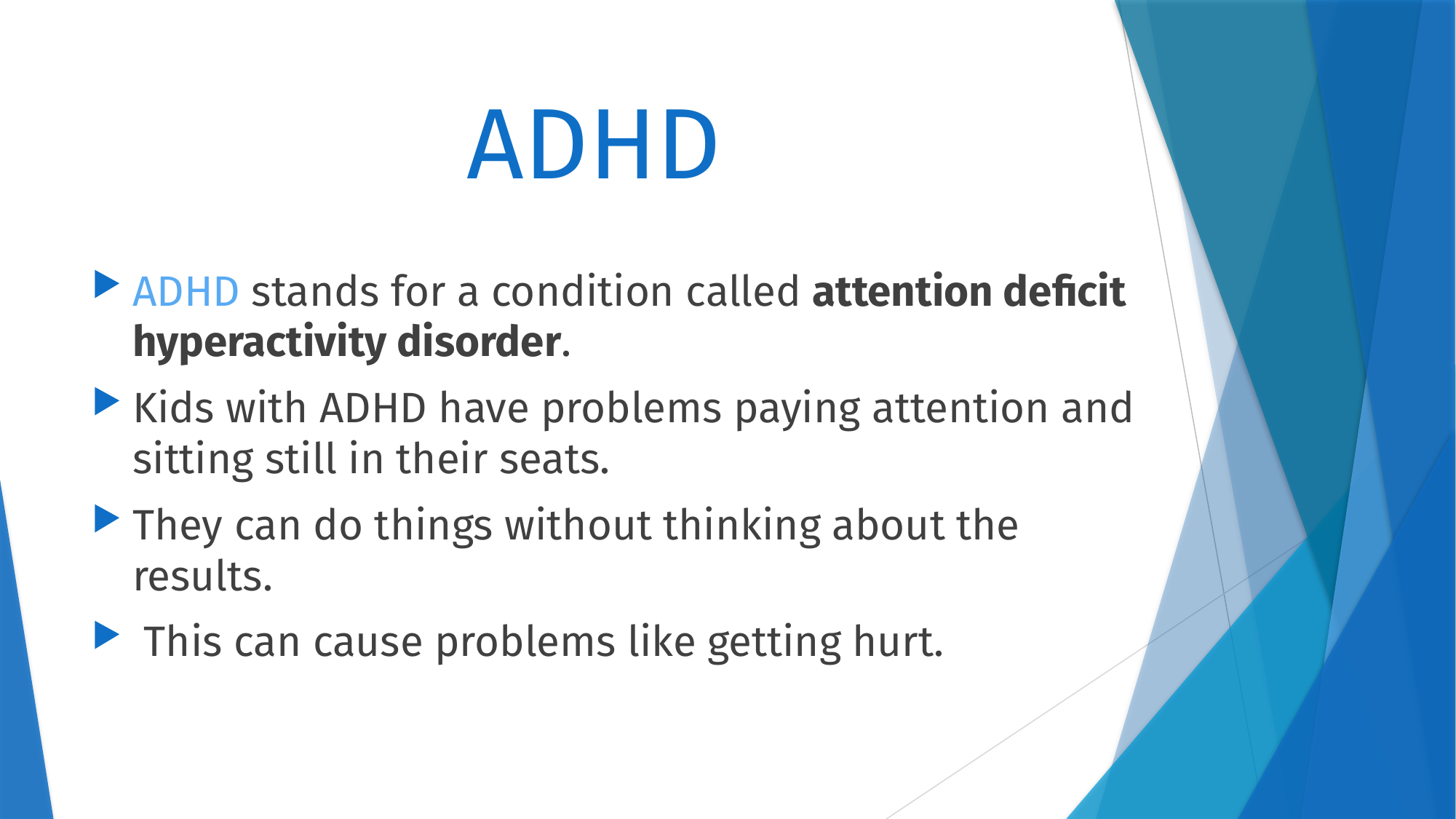

# ADHD
ADHD stands for a condition called attention deficit hyperactivity disorder.
Kids with ADHD have problems paying attention and sitting still in their seats.
They can do things without thinking about the results.
 This can cause problems like getting hurt.